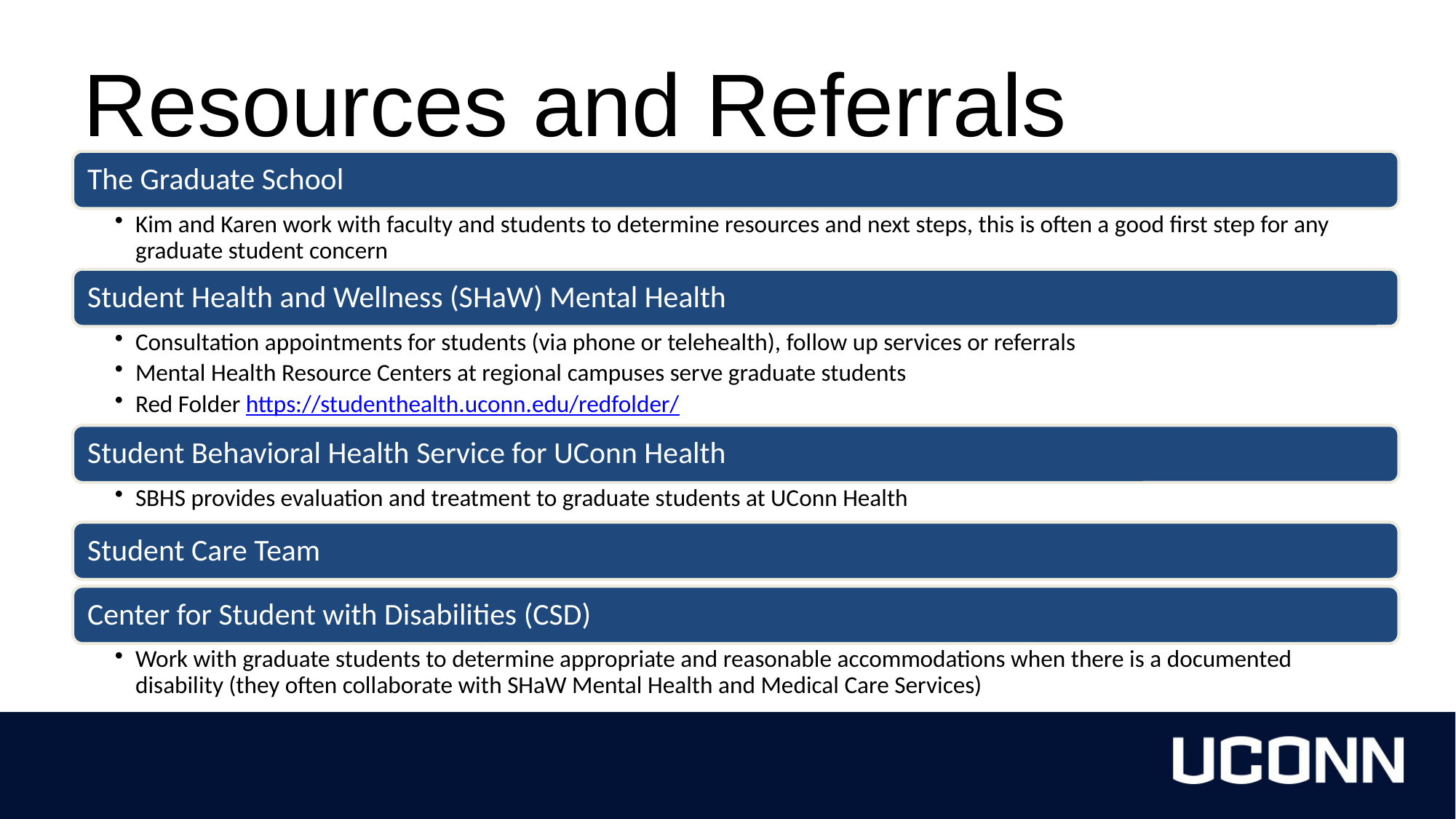

# Resources and Referrals
The Graduate School
Kim and Karen work with faculty and students to determine resources and next steps, this is often a good first step for any graduate student concern
Student Health and Wellness (SHaW) Mental Health
Consultation appointments for students (via phone or telehealth), follow up services or referrals
Mental Health Resource Centers at regional campuses serve graduate students
Red Folder https://studenthealth.uconn.edu/redfolder/
Student Behavioral Health Service for UConn Health
SBHS provides evaluation and treatment to graduate students at UConn Health
Student Care Team
Center for Student with Disabilities (CSD)
Work with graduate students to determine appropriate and reasonable accommodations when there is a documented disability (they often collaborate with SHaW Mental Health and Medical Care Services)